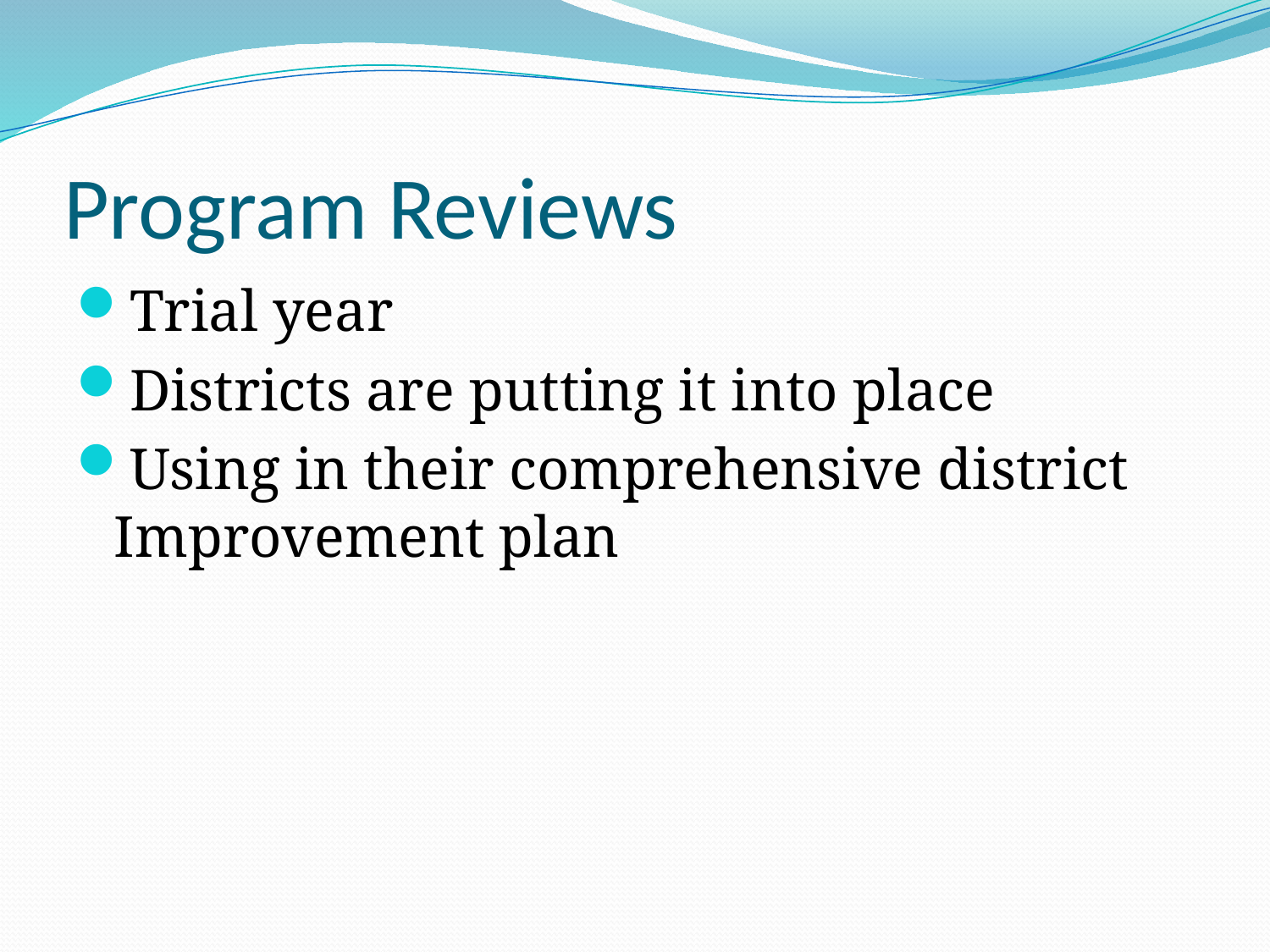

# Program Reviews
Trial year
Districts are putting it into place
Using in their comprehensive district Improvement plan